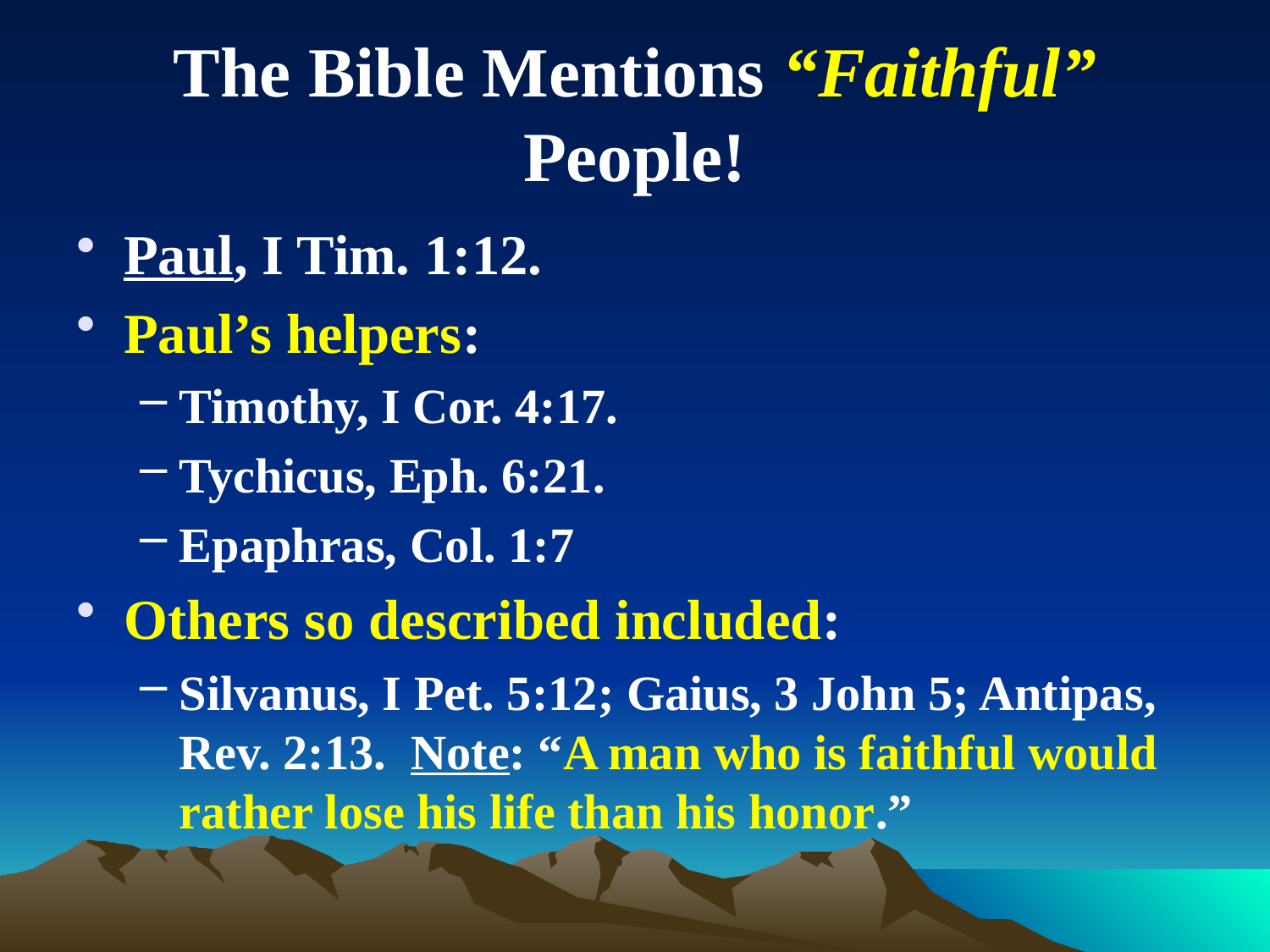

# The Bible Mentions “Faithful” People!
Paul, I Tim. 1:12.
Paul’s helpers:
Timothy, I Cor. 4:17.
Tychicus, Eph. 6:21.
Epaphras, Col. 1:7
Others so described included:
Silvanus, I Pet. 5:12; Gaius, 3 John 5; Antipas, Rev. 2:13.  Note: “A man who is faithful would rather lose his life than his honor.”